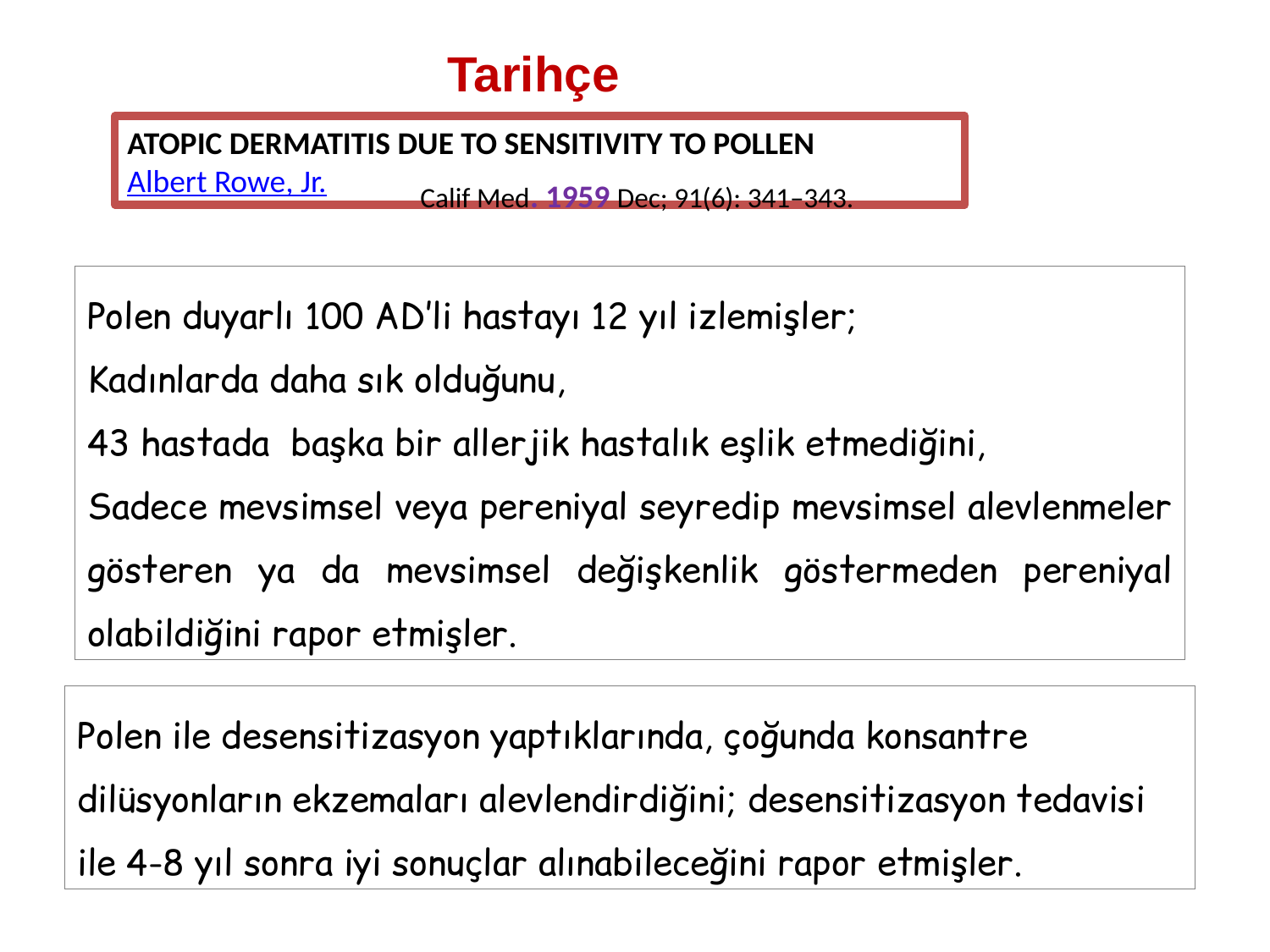

Tarihçe
ATOPIC DERMATITIS DUE TO SENSITIVITY TO POLLEN
Albert Rowe, Jr.
Calif Med. 1959 Dec; 91(6): 341–343.
Polen duyarlı 100 AD’li hastayı 12 yıl izlemişler;
Kadınlarda daha sık olduğunu,
43 hastada  başka bir allerjik hastalık eşlik etmediğini,
Sadece mevsimsel veya pereniyal seyredip mevsimsel alevlenmeler gösteren ya da mevsimsel değişkenlik göstermeden pereniyal olabildiğini rapor etmişler.
Polen ile desensitizasyon yaptıklarında, çoğunda konsantre dilüsyonların ekzemaları alevlendirdiğini; desensitizasyon tedavisi ile 4-8 yıl sonra iyi sonuçlar alınabileceğini rapor etmişler.